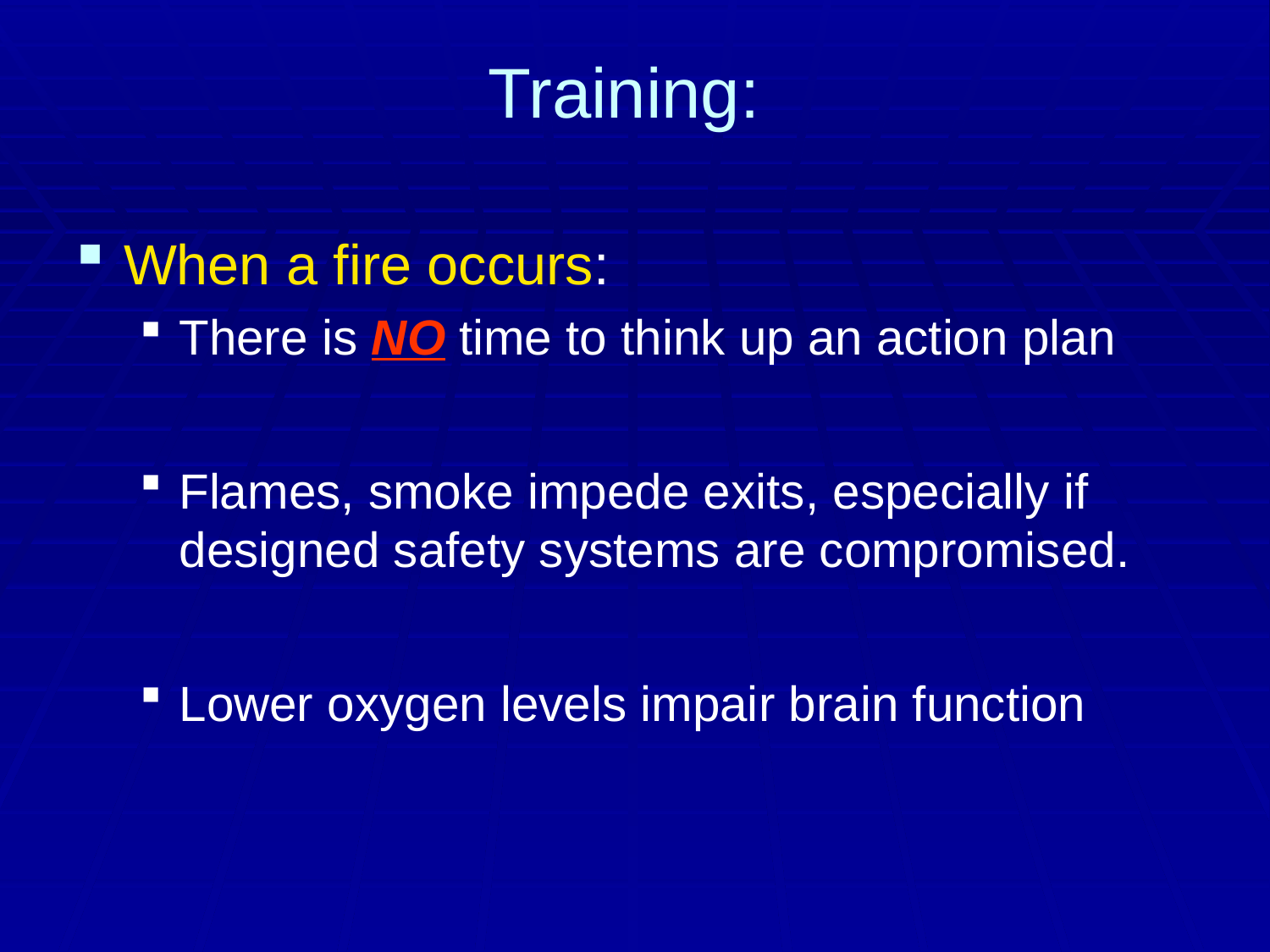

# Training:
When a fire occurs:
There is NO time to think up an action plan

Flames, smoke impede exits, especially if designed safety systems are compromised.

Lower oxygen levels impair brain function